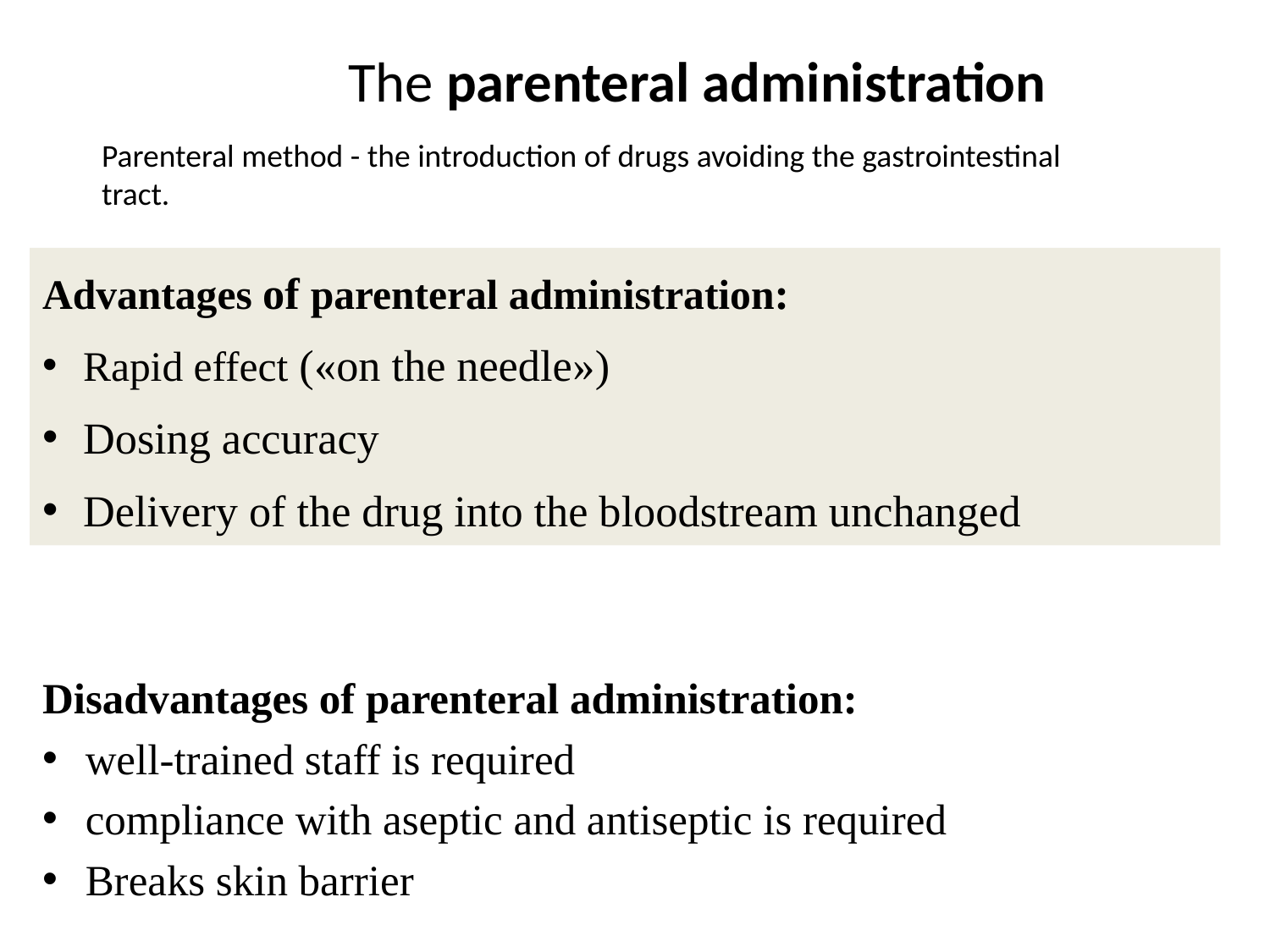

The parenteral administration

Parenteral method - the introduction of drugs avoiding the gastrointestinal tract.

Advantages of parenteral administration:
Rapid effect («on the needle»)
Dosing accuracy
Delivery of the drug into the bloodstream unchanged

Disadvantages of parenteral administration:
well-trained staff is required
compliance with aseptic and antiseptic is required
Breaks skin barrier